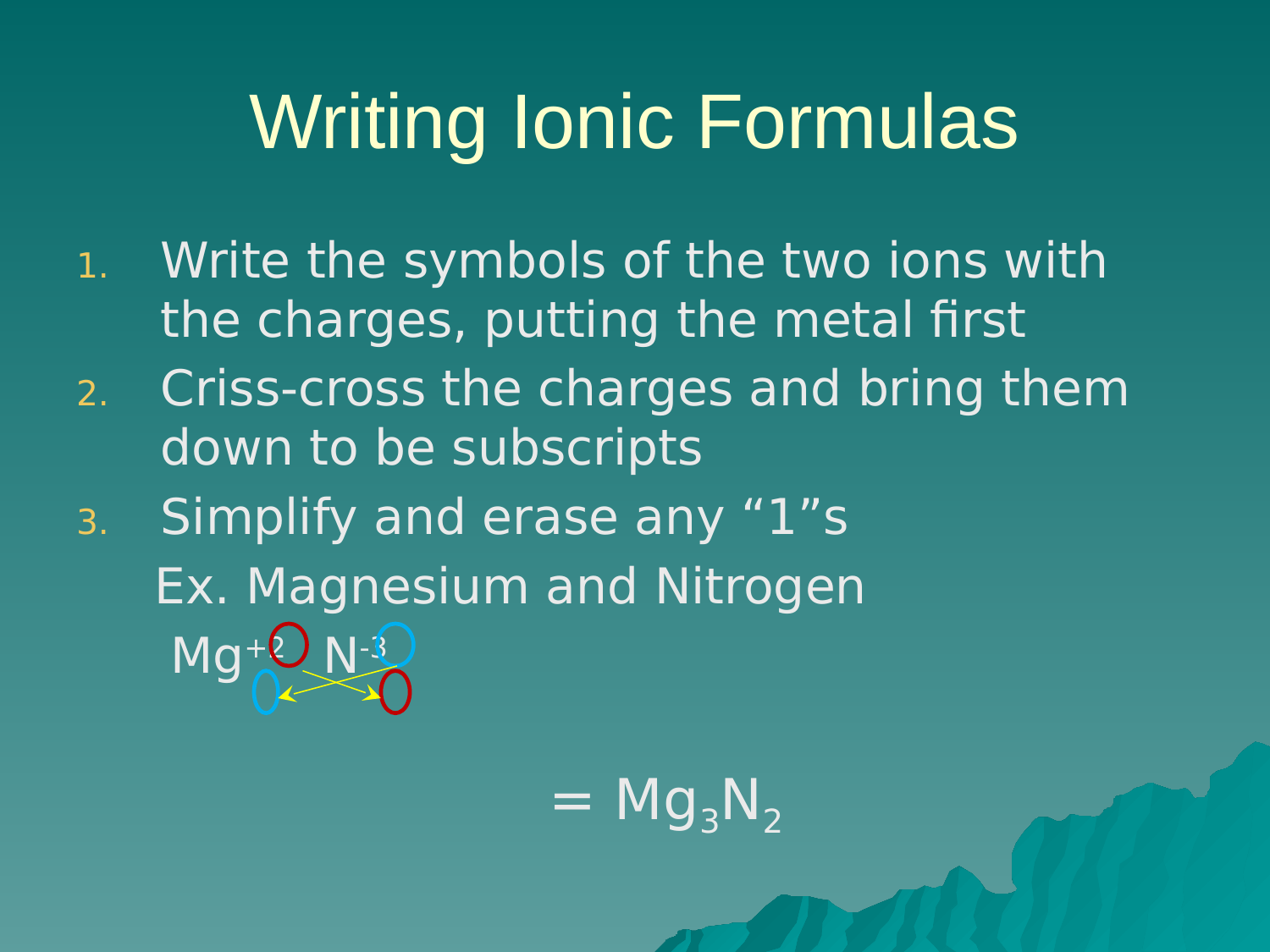

# Writing Ionic Formulas
Write the symbols of the two ions with the charges, putting the metal first
Criss-cross the charges and bring them down to be subscripts
Simplify and erase any “1”s
     Ex. Magnesium and Nitrogen
      Mg+2    N-3

                                                    = Mg3N2